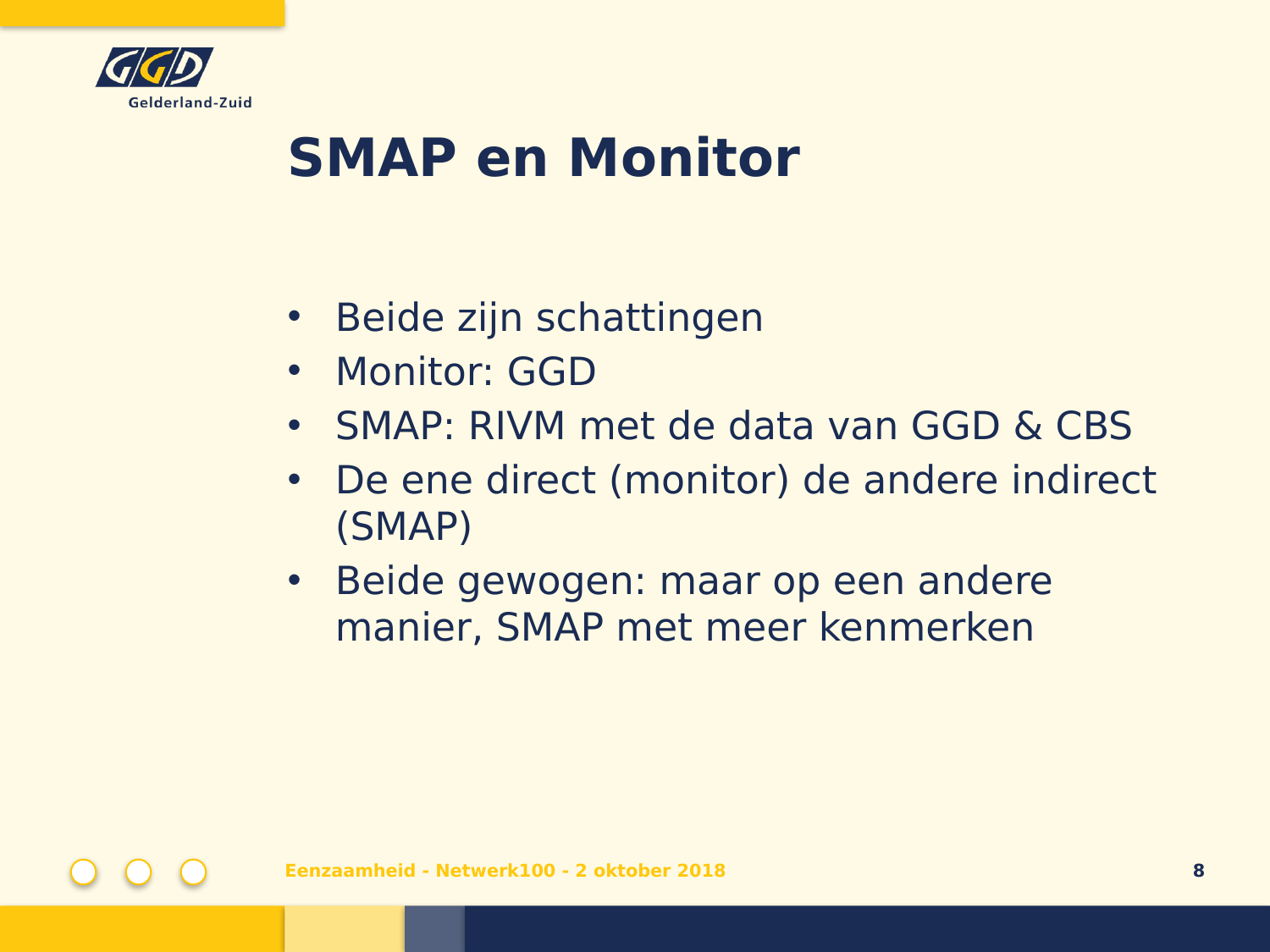

# SMAP en Monitor
Beide zijn schattingen
Monitor: GGD
SMAP: RIVM met de data van GGD & CBS
De ene direct (monitor) de andere indirect (SMAP)
Beide gewogen: maar op een andere manier, SMAP met meer kenmerken

Eenzaamheid - Netwerk100 - 2 oktober 2018
8